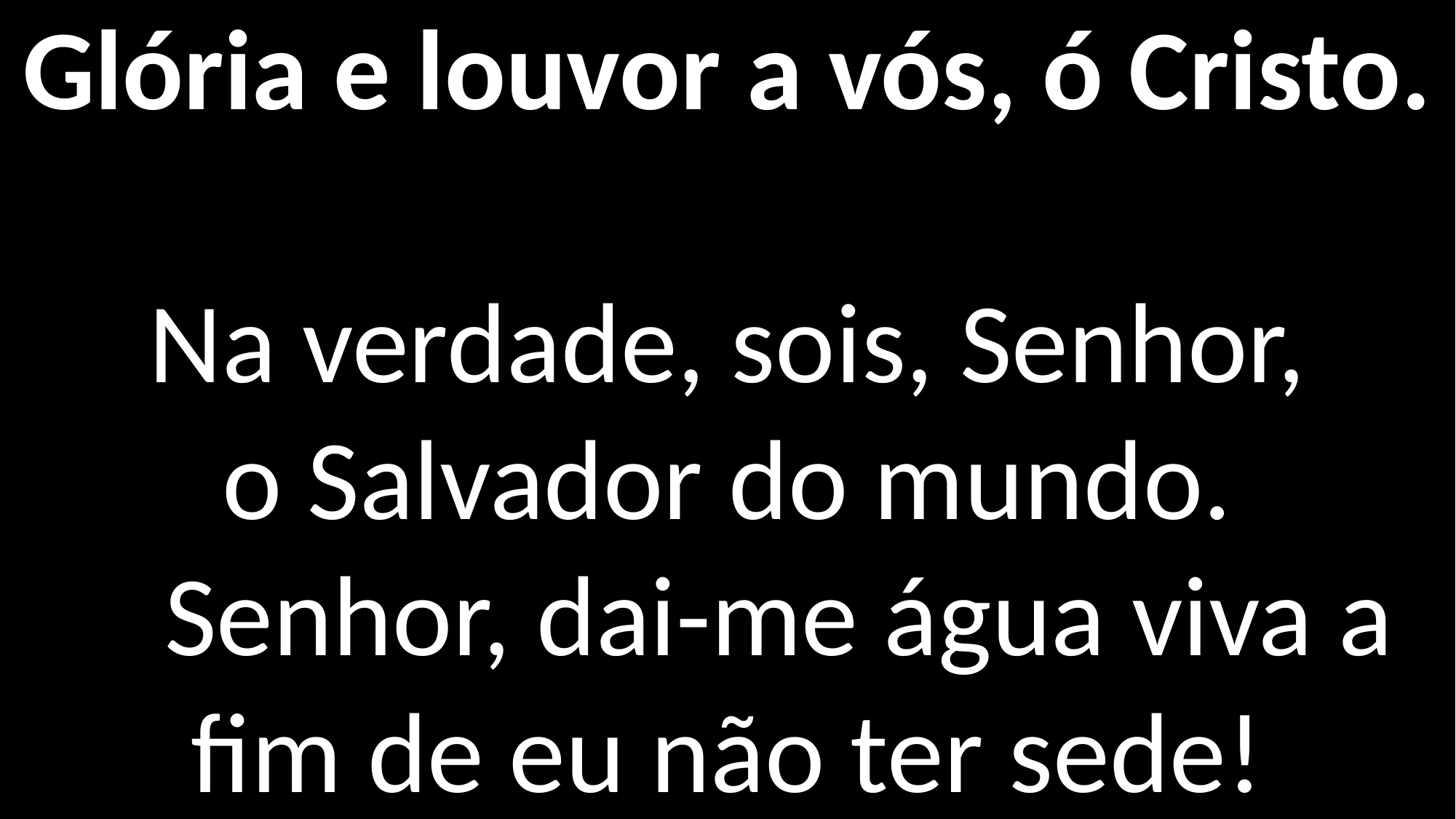

Glória e louvor a vós, ó Cristo.

Na verdade, sois, Senhor,
o Salvador do mundo.
    Senhor, dai-me água viva a fim de eu não ter sede!